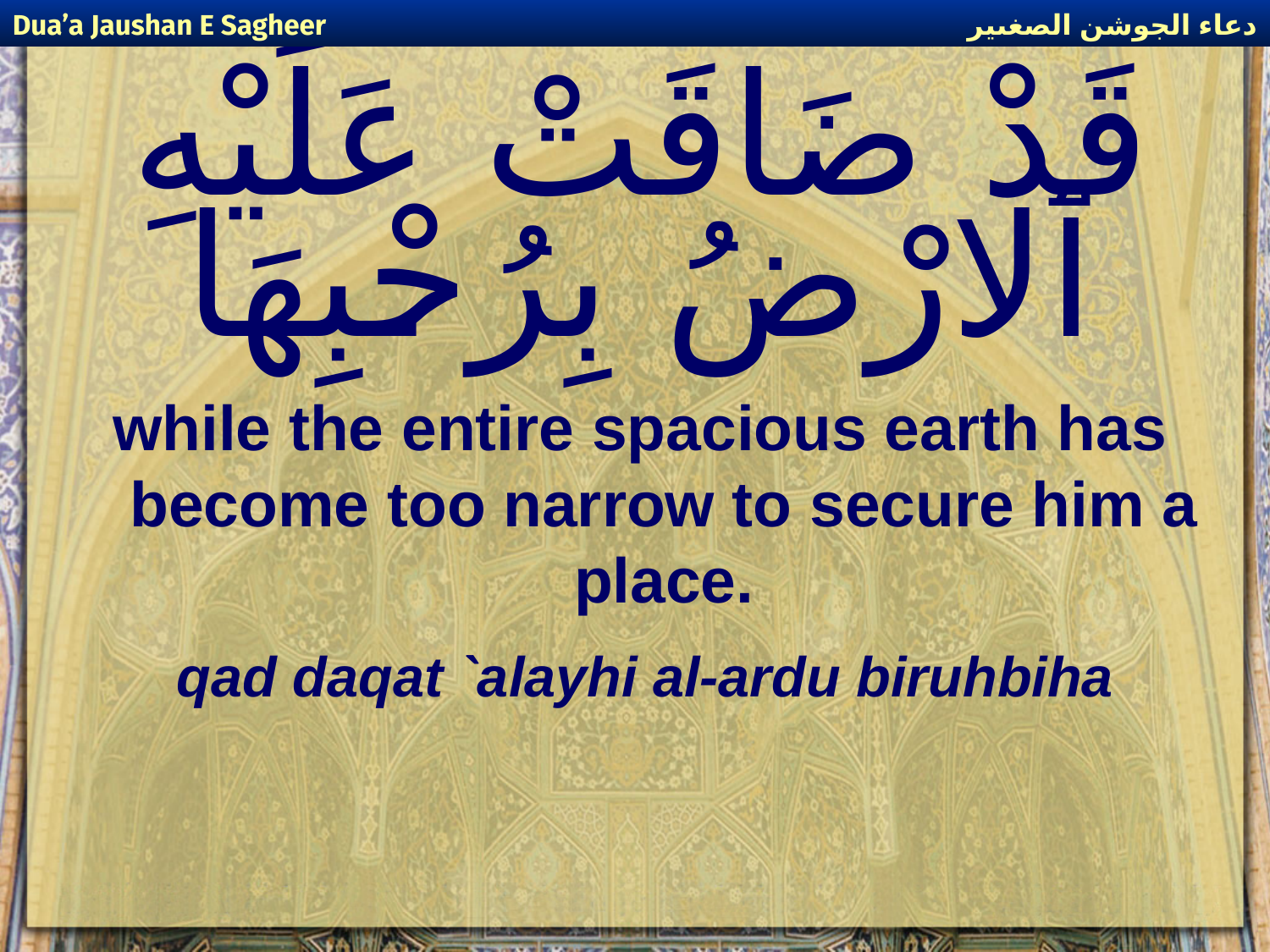

دعاء الجوشن الصغىير
Dua’a Jaushan E Sagheer
# قَدْ ضَاقَتْ عَلَيْهِ ٱلارْضُ بِرُحْبِهَا
while the entire spacious earth has become too narrow to secure him a place.
qad daqat `alayhi al-ardu biruhbiha